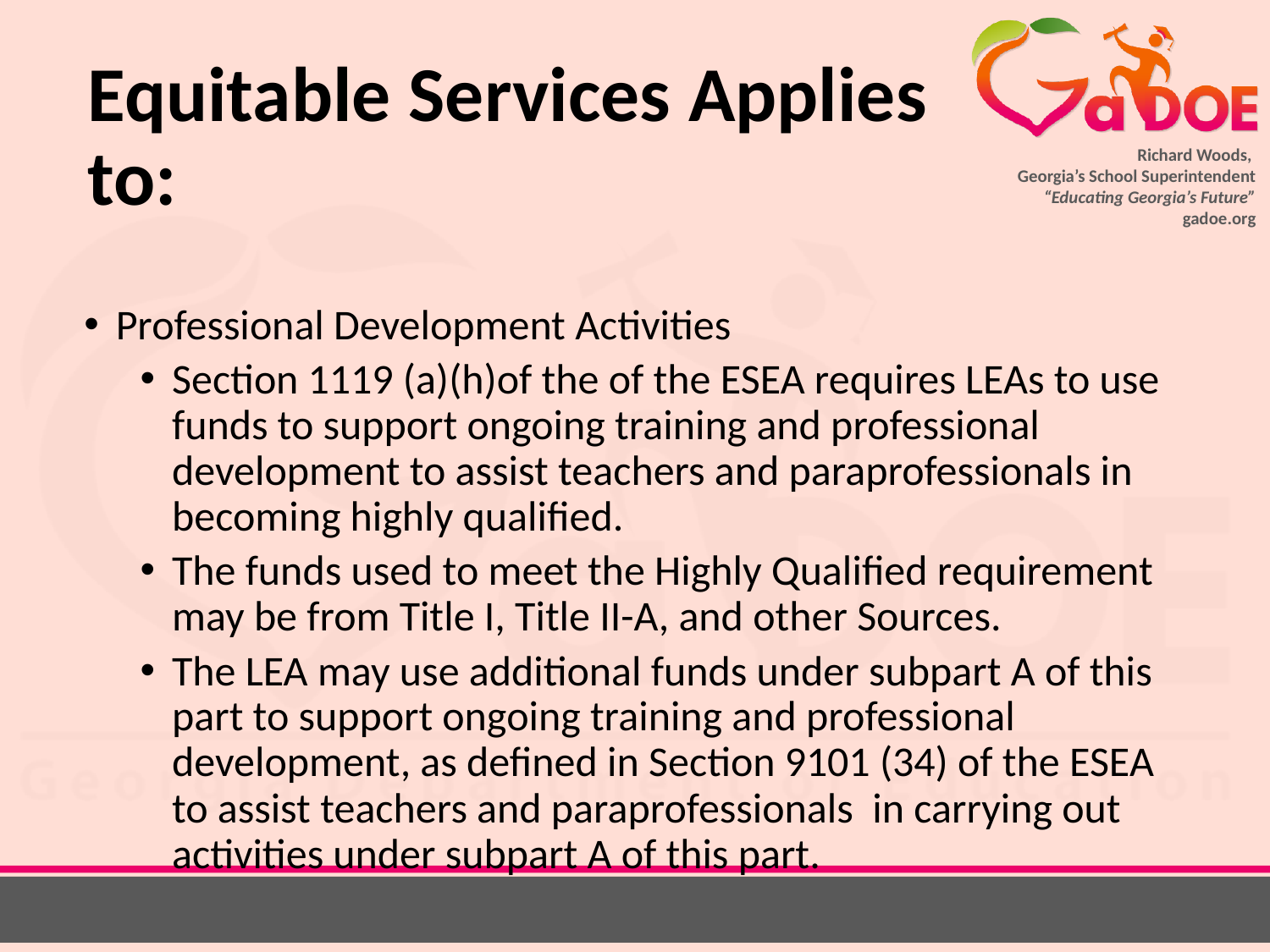

# Equitable Services Applies to:

Professional Development Activities
Section 1119 (a)(h)of the of the ESEA requires LEAs to use funds to support ongoing training and professional development to assist teachers and paraprofessionals in becoming highly qualified.
The funds used to meet the Highly Qualified requirement may be from Title I, Title II-A, and other Sources.
The LEA may use additional funds under subpart A of this part to support ongoing training and professional development, as defined in Section 9101 (34) of the ESEA to assist teachers and paraprofessionals  in carrying out activities under subpart A of this part.